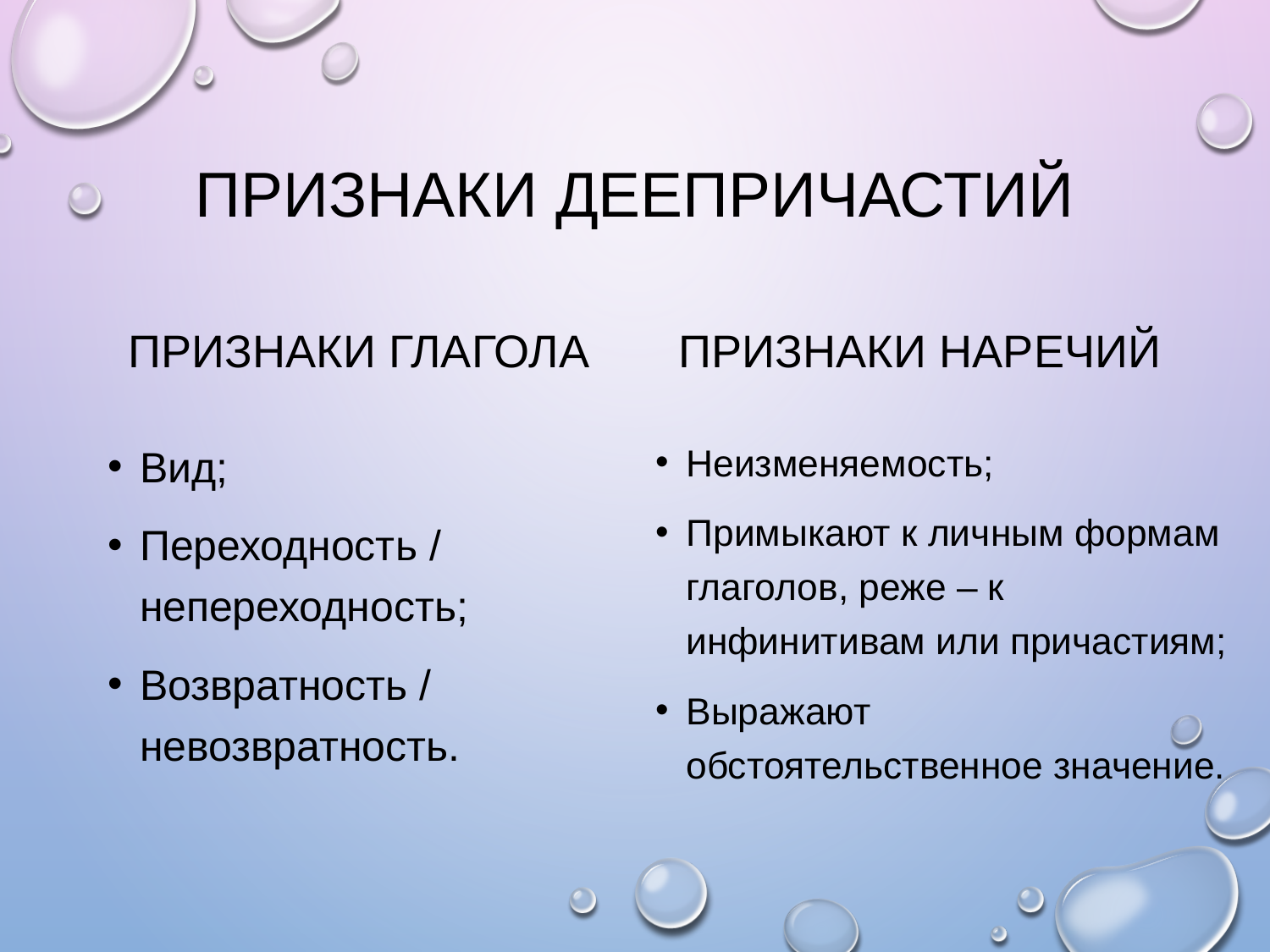

# Признаки деепричастий
Признаки глагола
Признаки наречий
Вид;
Переходность / непереходность;
Возвратность / невозвратность.
Неизменяемость;
Примыкают к личным формам глаголов, реже – к инфинитивам или причастиям;
Выражают обстоятельственное значение.